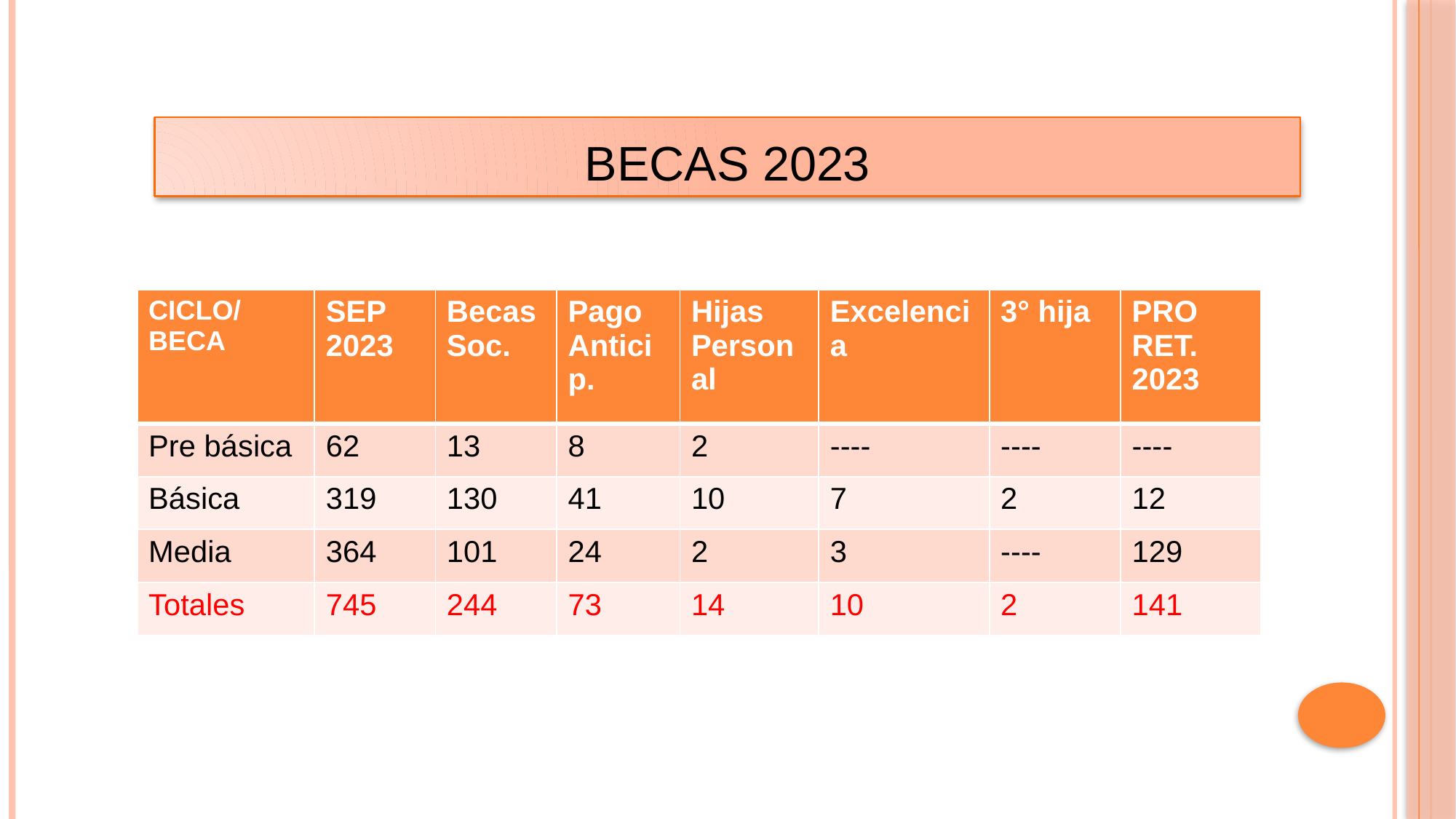

# BECAS 2023
| CICLO/BECA | SEP 2023 | Becas Soc. | Pago Anticip. | Hijas Personal | Excelencia | 3° hija | PRO RET. 2023 |
| --- | --- | --- | --- | --- | --- | --- | --- |
| Pre básica | 62 | 13 | 8 | 2 | ---- | ---- | ---- |
| Básica | 319 | 130 | 41 | 10 | 7 | 2 | 12 |
| Media | 364 | 101 | 24 | 2 | 3 | ---- | 129 |
| Totales | 745 | 244 | 73 | 14 | 10 | 2 | 141 |